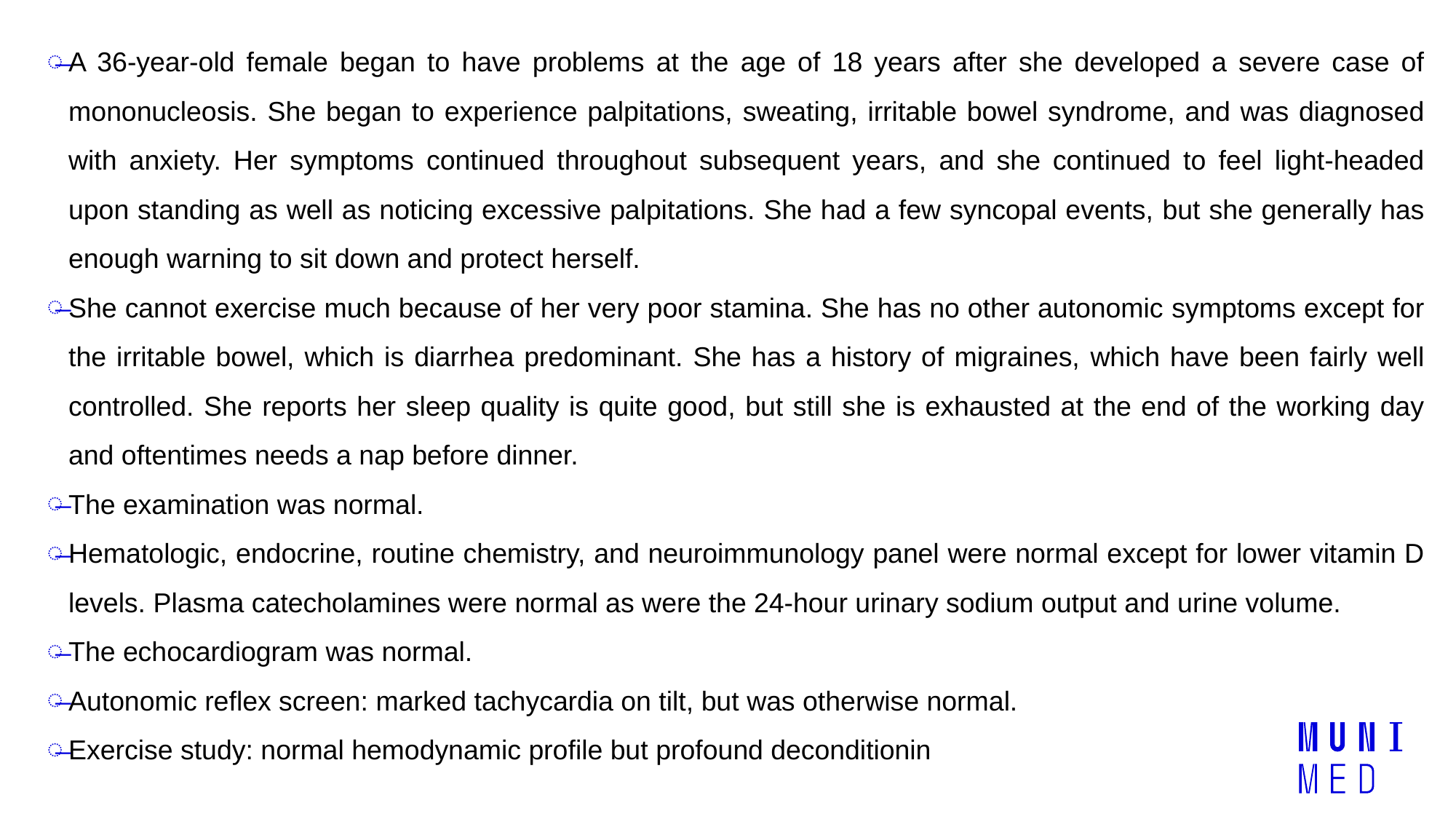

A 36-year-old female began to have problems at the age of 18 years after she developed a severe case of mononucleosis. She began to experience palpitations, sweating, irritable bowel syndrome, and was diagnosed with anxiety. Her symptoms continued throughout subsequent years, and she continued to feel light-headed upon standing as well as noticing excessive palpitations. She had a few syncopal events, but she generally has enough warning to sit down and protect herself.
She cannot exercise much because of her very poor stamina. She has no other autonomic symptoms except for the irritable bowel, which is diarrhea predominant. She has a history of migraines, which have been fairly well controlled. She reports her sleep quality is quite good, but still she is exhausted at the end of the working day and oftentimes needs a nap before dinner.
The examination was normal.
Hematologic, endocrine, routine chemistry, and neuroimmunology panel were normal except for lower vitamin D levels. Plasma catecholamines were normal as were the 24-hour urinary sodium output and urine volume.
The echocardiogram was normal.
Autonomic reflex screen: marked tachycardia on tilt, but was otherwise normal.
Exercise study: normal hemodynamic profile but profound deconditionin